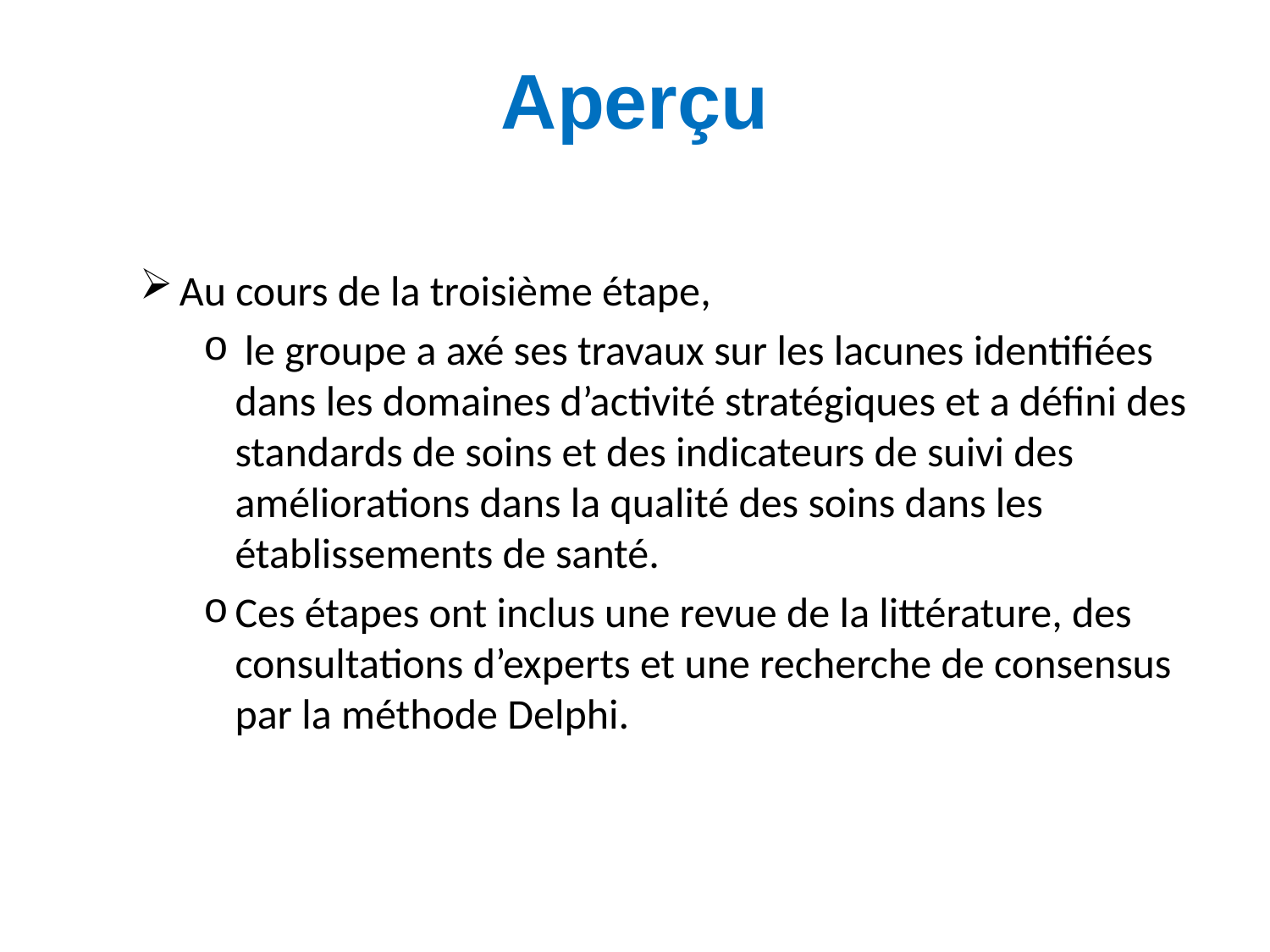

# Aperçu

Au cours de la troisième étape,
 le groupe a axé ses travaux sur les lacunes identifiées dans les domaines d’activité stratégiques et a défini des standards de soins et des indicateurs de suivi des améliorations dans la qualité des soins dans les établissements de santé.
Ces étapes ont inclus une revue de la littérature, des consultations d’experts et une recherche de consensus par la méthode Delphi.